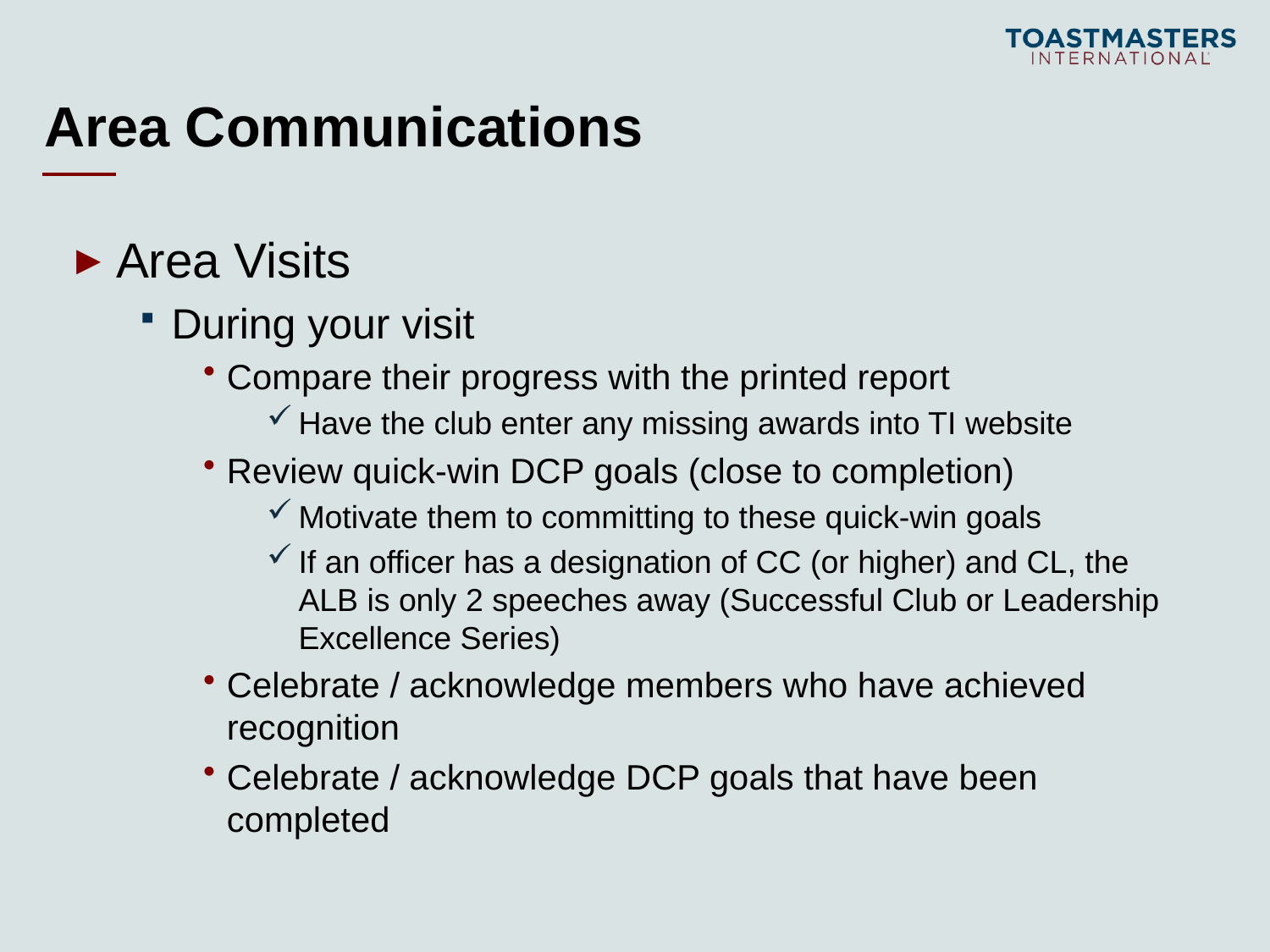

# Area Communications
Area Visits
During your visit
Compare their progress with the printed report
Have the club enter any missing awards into TI website
Review quick-win DCP goals (close to completion)
Motivate them to committing to these quick-win goals
If an officer has a designation of CC (or higher) and CL, the ALB is only 2 speeches away (Successful Club or Leadership Excellence Series)
Celebrate / acknowledge members who have achieved recognition
Celebrate / acknowledge DCP goals that have been completed